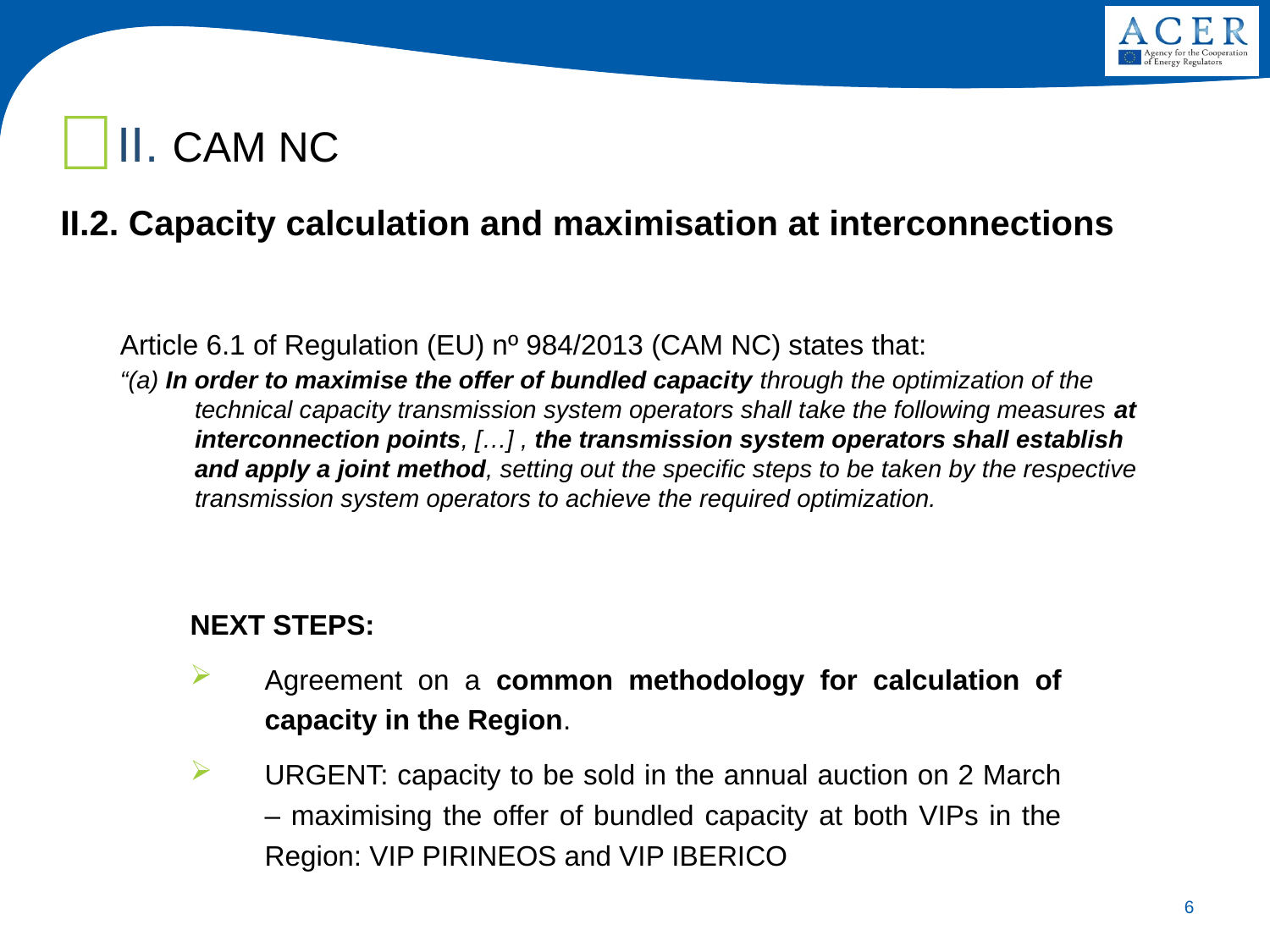

II. CAM NC
II.2. Capacity calculation and maximisation at interconnections

Article 6.1 of Regulation (EU) nº 984/2013 (CAM NC) states that:
“(a) In order to maximise the offer of bundled capacity through the optimization of the technical capacity transmission system operators shall take the following measures at interconnection points, […] , the transmission system operators shall establish and apply a joint method, setting out the specific steps to be taken by the respective transmission system operators to achieve the required optimization.

NEXT STEPS:
Agreement on a common methodology for calculation of capacity in the Region.
URGENT: capacity to be sold in the annual auction on 2 March – maximising the offer of bundled capacity at both VIPs in the Region: VIP PIRINEOS and VIP IBERICO